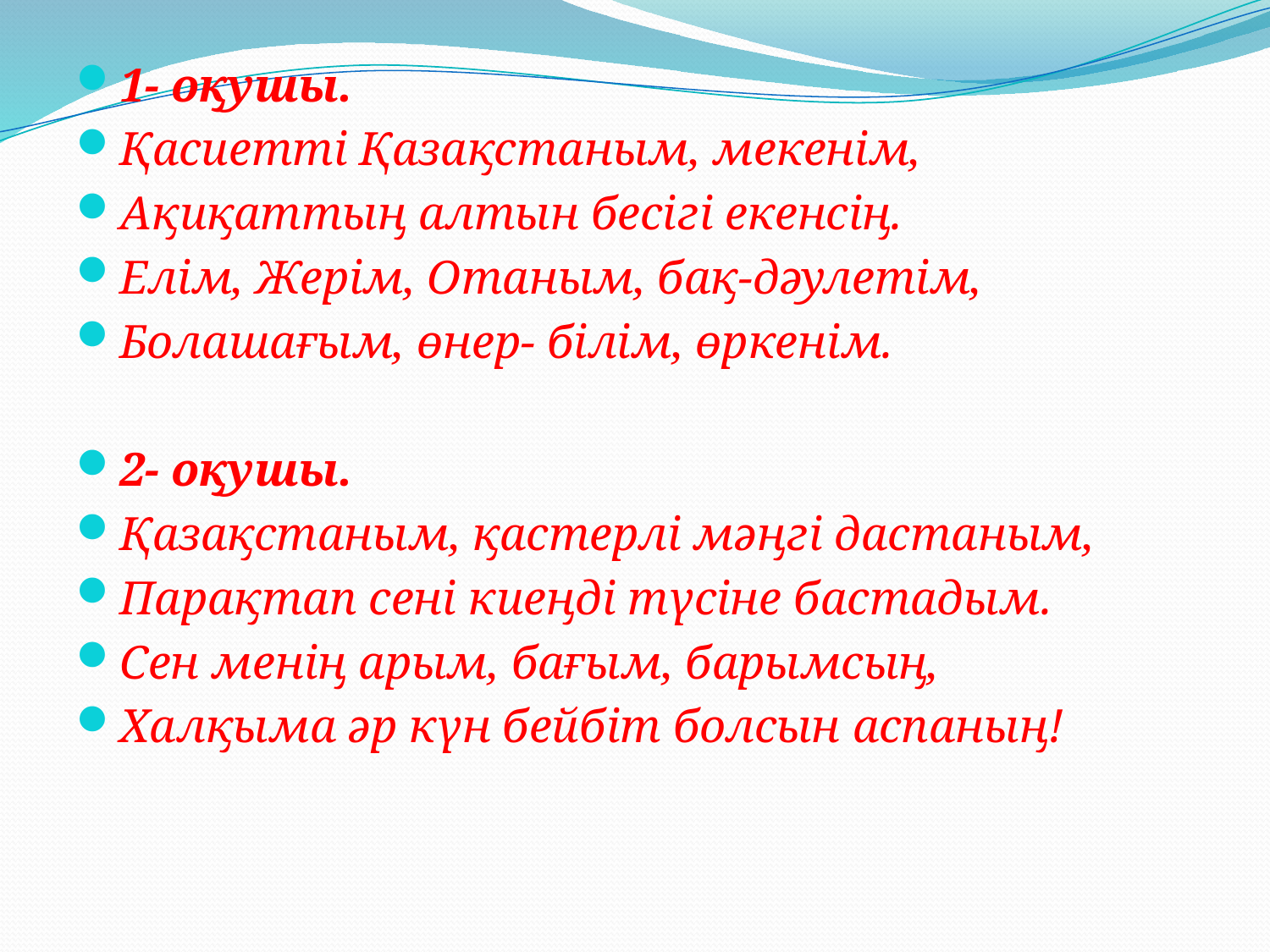

1- оқушы.
Қасиетті Қазақстаным, мекенім,
Ақиқаттың алтын бесігі екенсің.
Елім, Жерім, Отаным, бақ-дәулетім,
Болашағым, өнер- білім, өркенім.

2- оқушы.
Қазақстаным, қастерлі мәңгі дастаным,
Парақтап сені киеңді түсіне бастадым.
Сен менің арым, бағым, барымсың,
Халқыма әр күн бейбіт болсын аспаның!